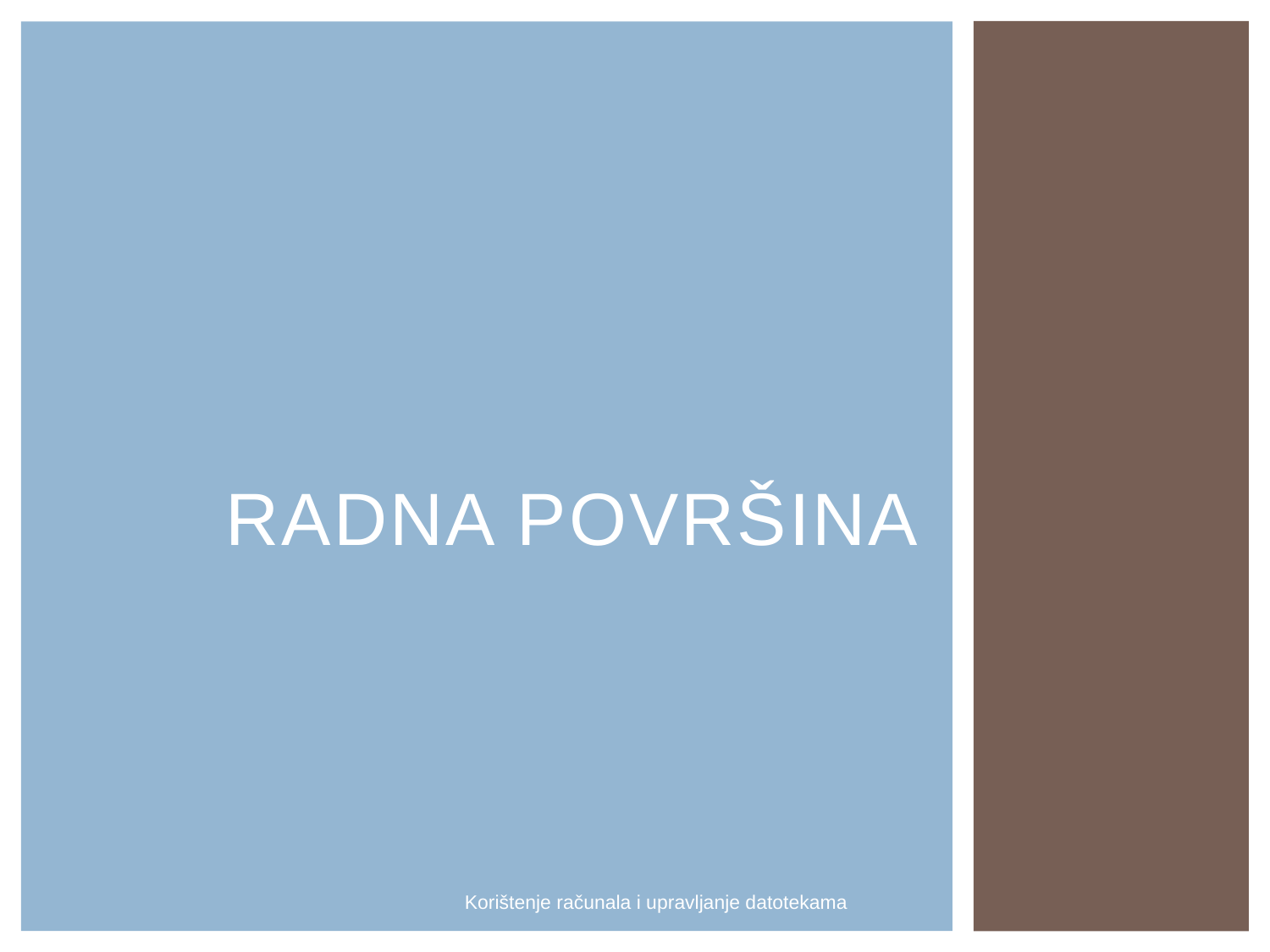

# radna površina
Korištenje računala i upravljanje datotekama